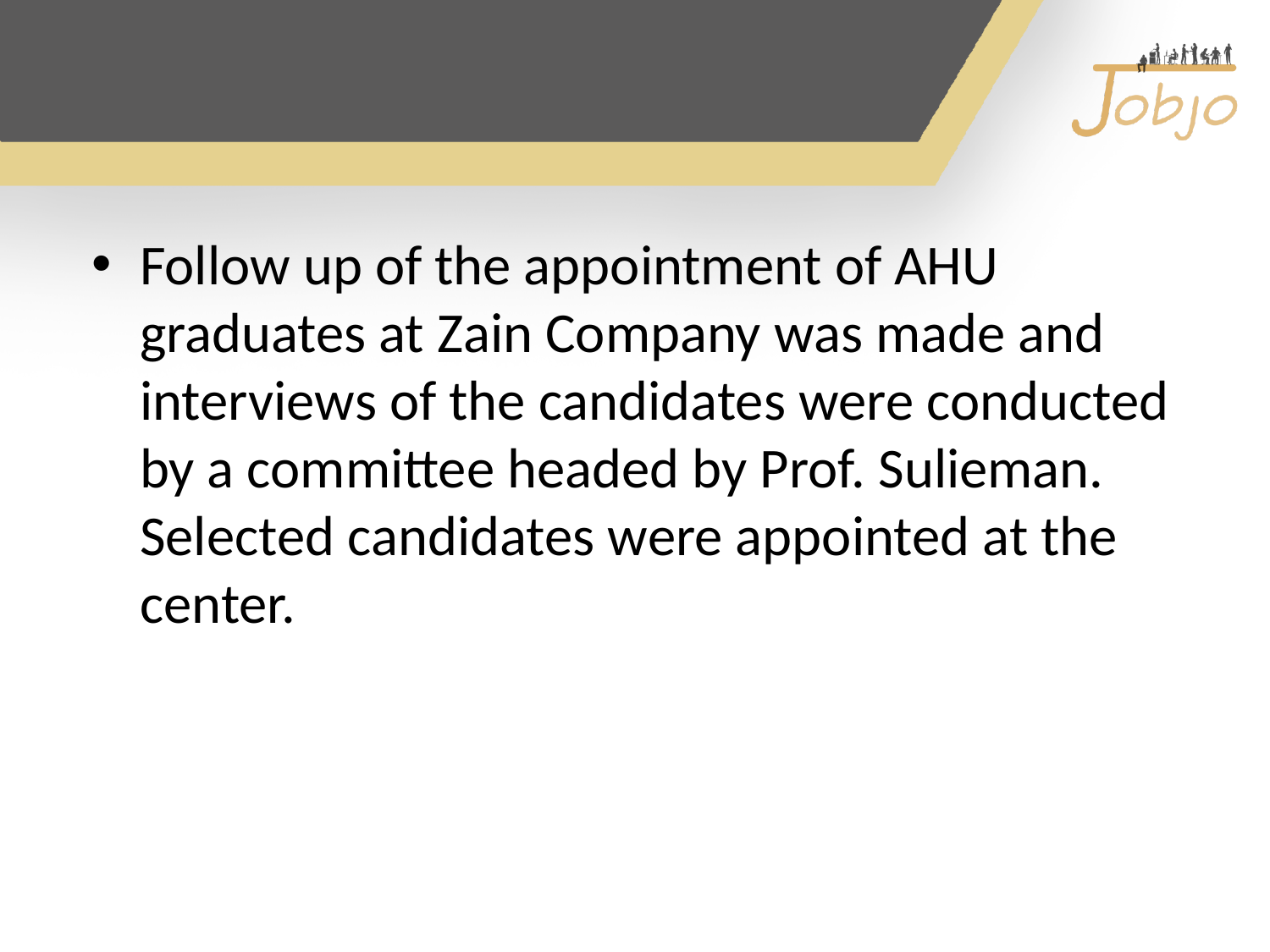

#
Follow up of the appointment of AHU graduates at Zain Company was made and interviews of the candidates were conducted by a committee headed by Prof. Sulieman. Selected candidates were appointed at the center.